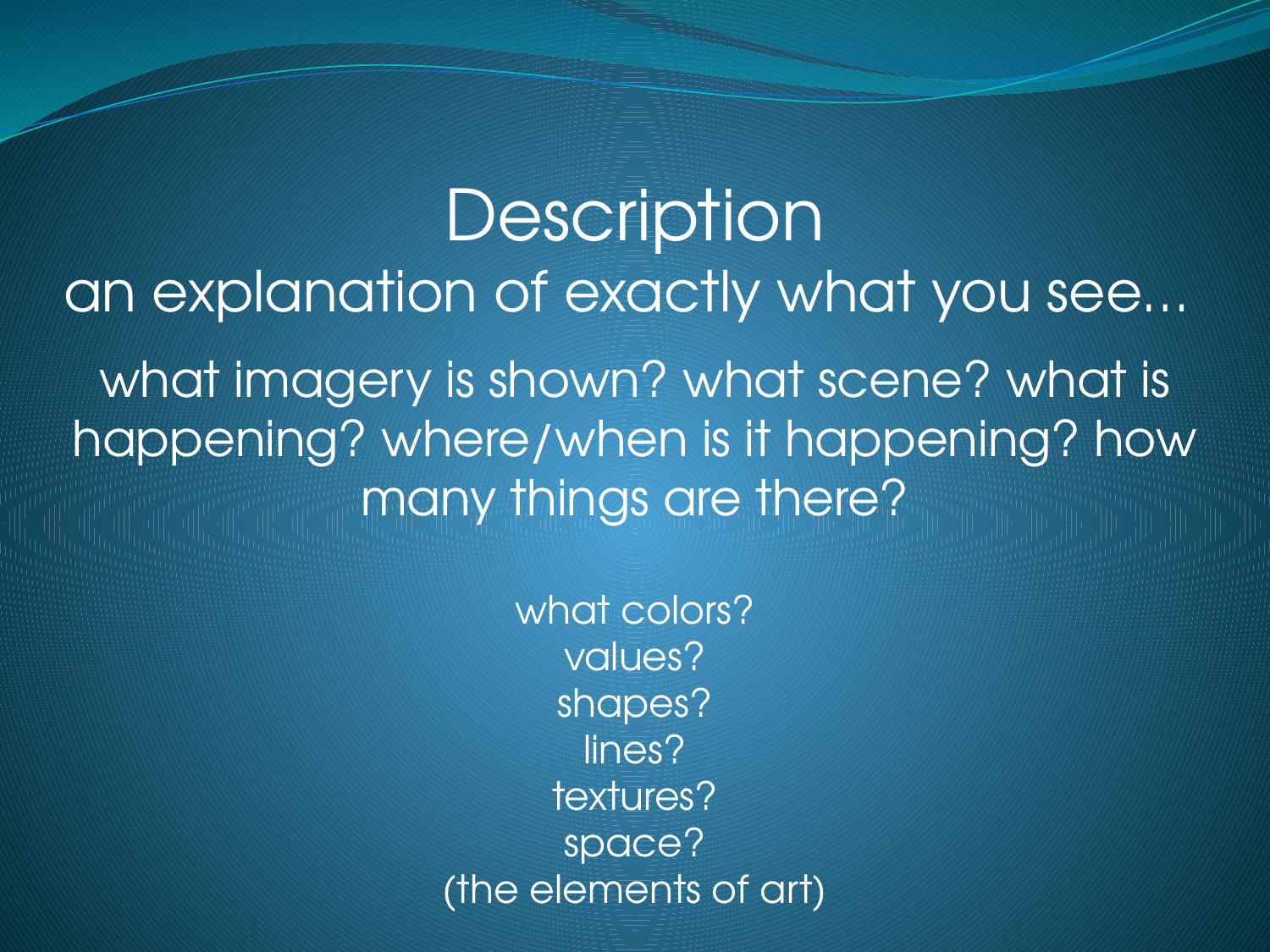

Description
an explanation of exactly what you see…

what imagery is shown? what scene? what is happening? where/when is it happening? how many things are there?

what colors?
values?
shapes?
lines?
textures?
space?
(the elements of art)